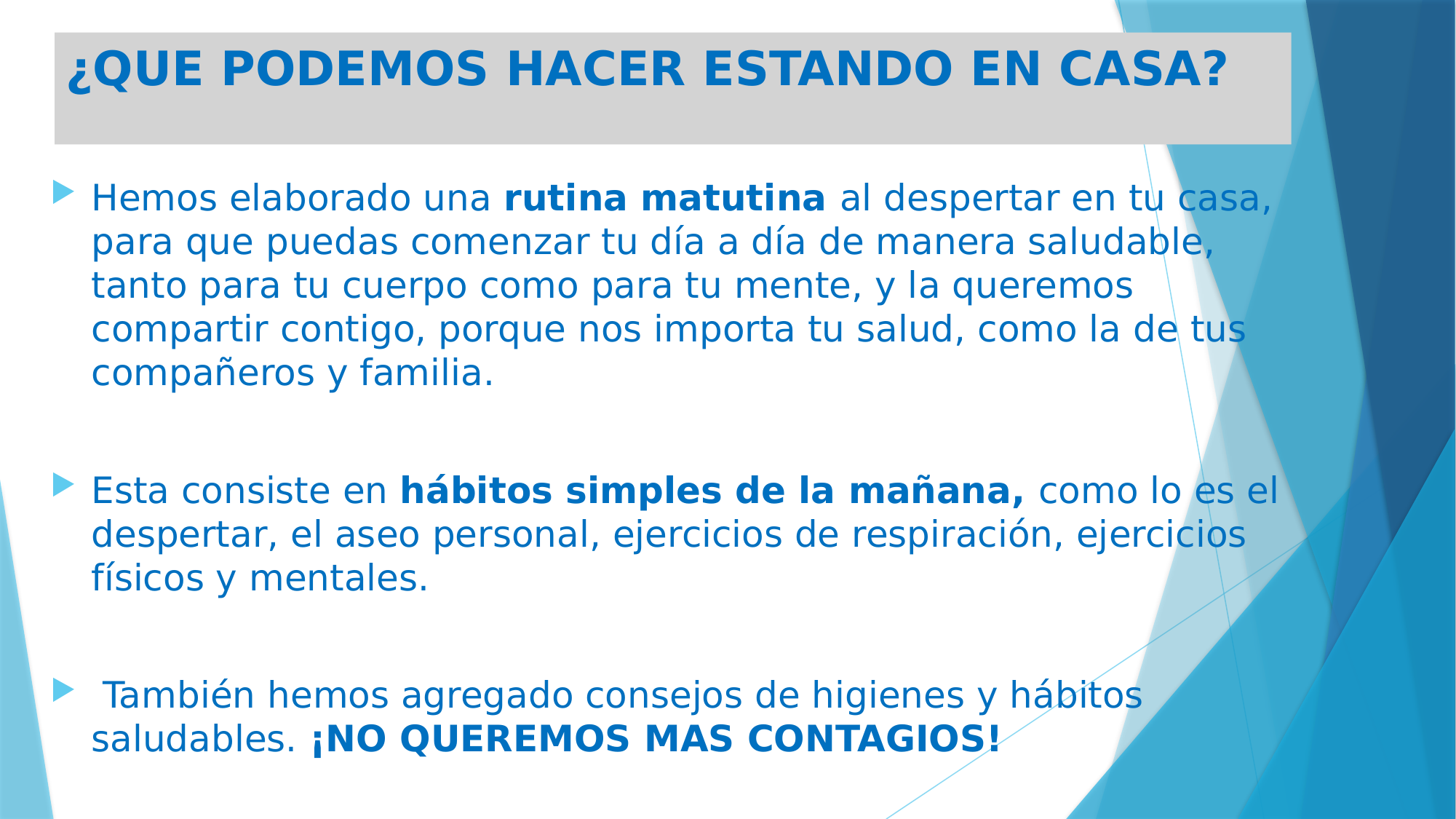

# ¿QUE PODEMOS HACER ESTANDO EN CASA?
Hemos elaborado una rutina matutina al despertar en tu casa, para que puedas comenzar tu día a día de manera saludable, tanto para tu cuerpo como para tu mente, y la queremos compartir contigo, porque nos importa tu salud, como la de tus compañeros y familia.

Esta consiste en hábitos simples de la mañana, como lo es el despertar, el aseo personal, ejercicios de respiración, ejercicios físicos y mentales.

 También hemos agregado consejos de higienes y hábitos saludables. ¡NO QUEREMOS MAS CONTAGIOS!